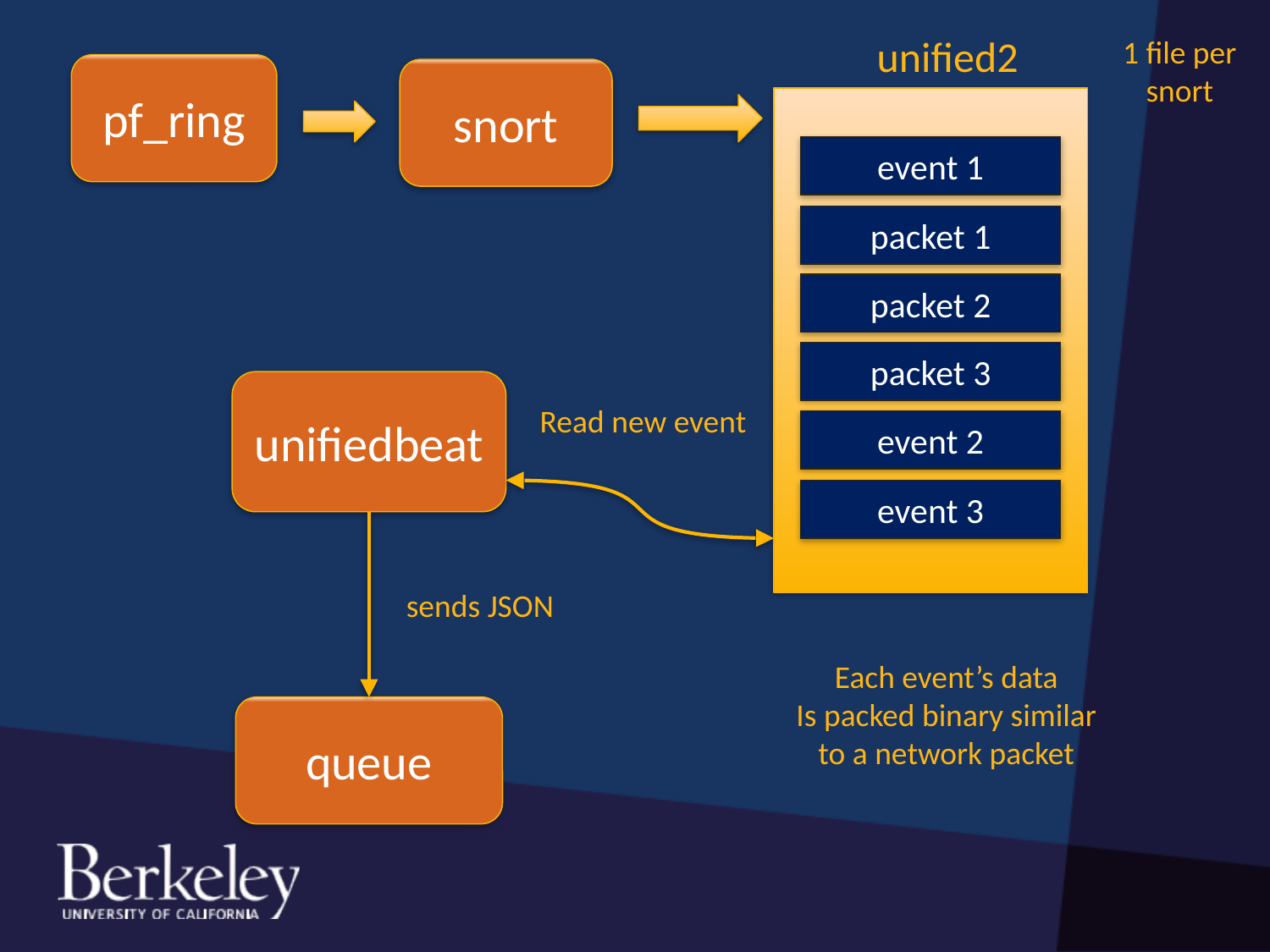

unified2
1 file per
snort
pf_ring
snort

event 1
packet 1
packet 2
packet 3
unifiedbeat
Read new event
event 2
event 3
sends JSON
Each event’s data
Is packed binary similar
to a network packet
queue